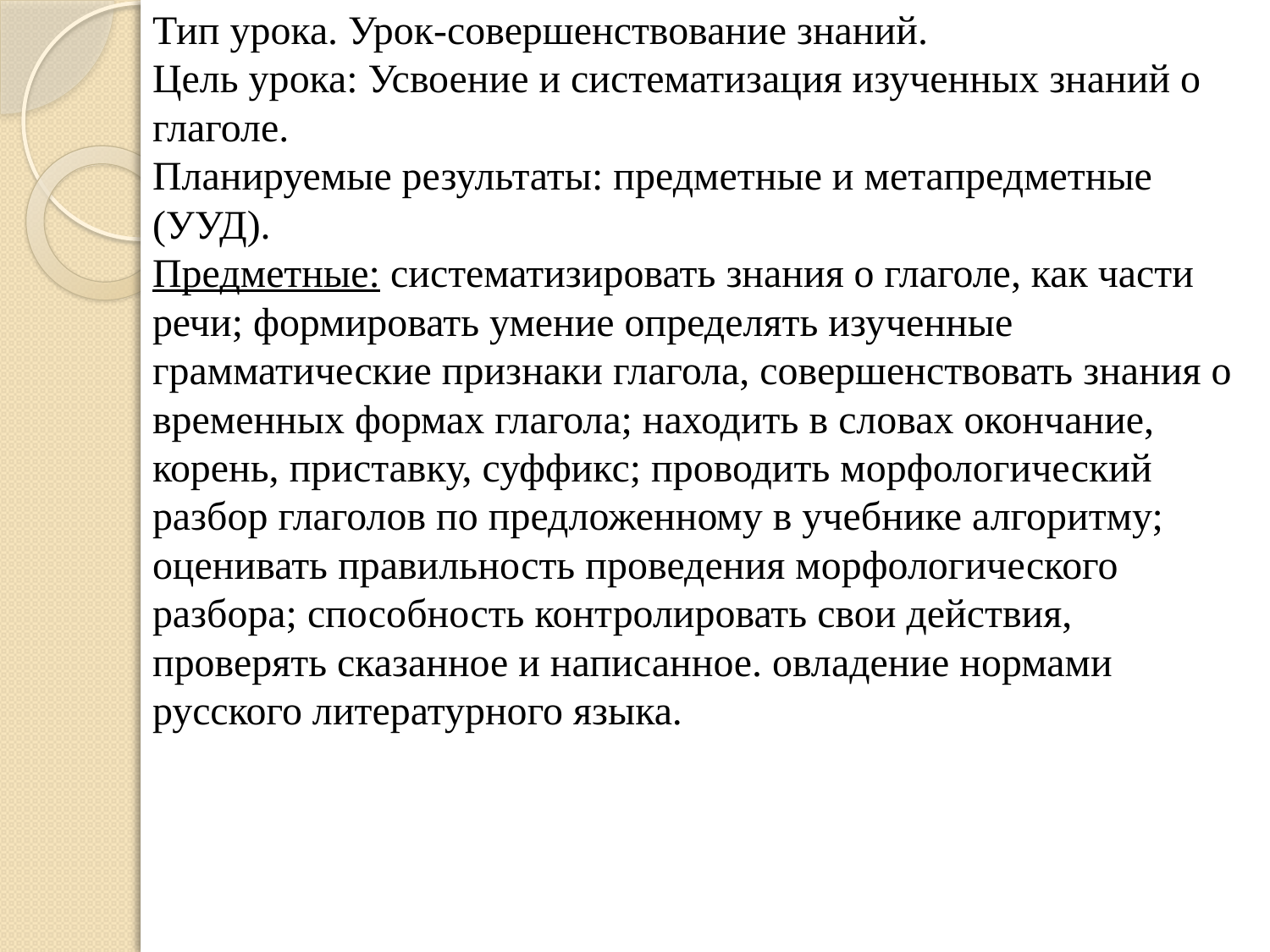

Тип урока. Урок-совершенствование знаний.
Цель урока: Усвоение и систематизация изученных знаний о глаголе.
Планируемые результаты: предметные и метапредметные (УУД).
Предметные: систематизировать знания о глаголе, как части речи; формировать умение определять изученные  грамматические признаки глагола, совершенствовать знания о временных формах глагола; находить в словах окончание, корень, приставку, суффикс; проводить морфологический разбор глаголов по предложенному в учебнике алгоритму; оценивать правильность проведения морфологического разбора; способность контролировать свои действия, проверять сказанное и написанное. овладение нормами русского литературного языка.